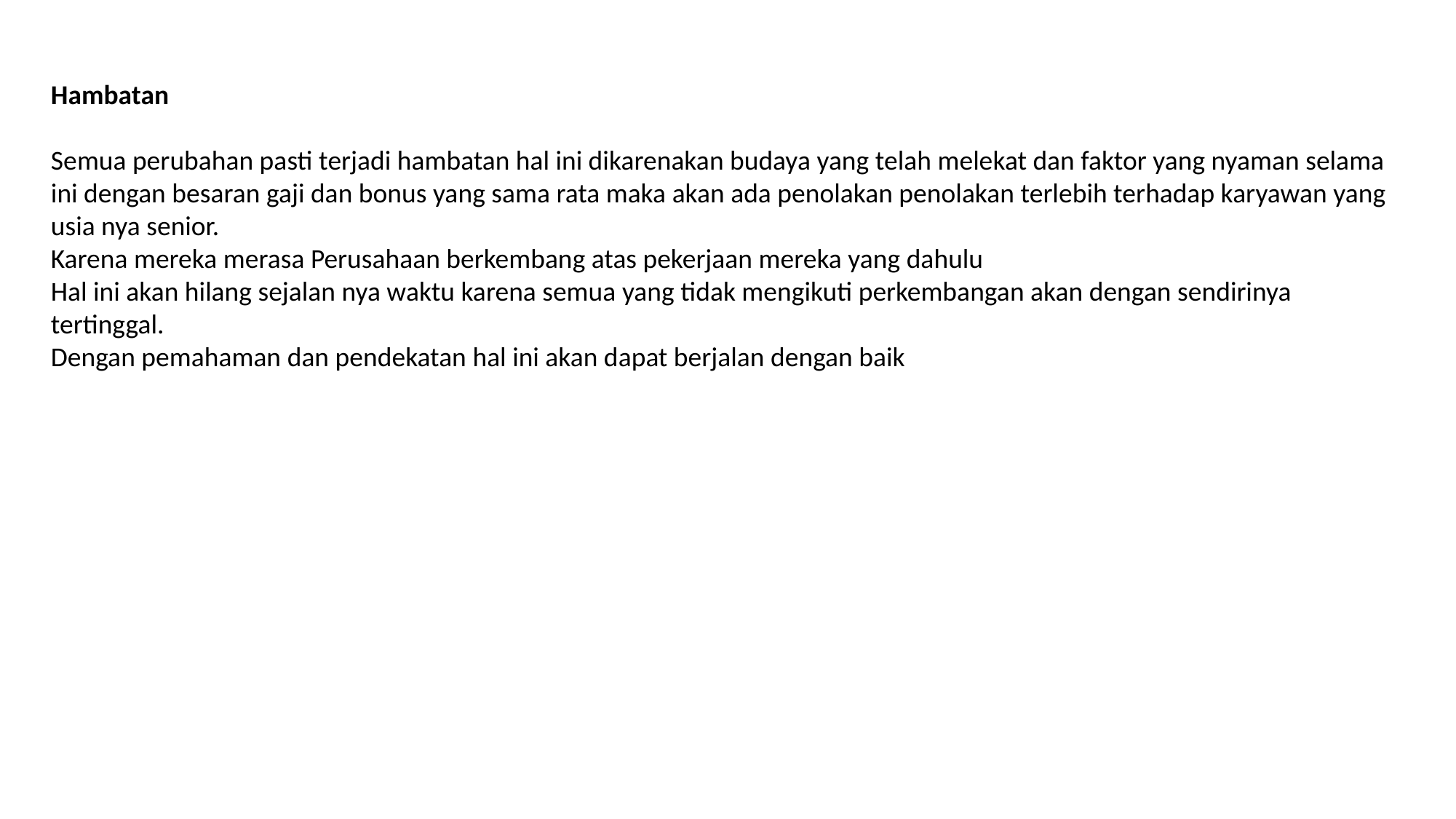

Hambatan

Semua perubahan pasti terjadi hambatan hal ini dikarenakan budaya yang telah melekat dan faktor yang nyaman selama ini dengan besaran gaji dan bonus yang sama rata maka akan ada penolakan penolakan terlebih terhadap karyawan yang usia nya senior.
Karena mereka merasa Perusahaan berkembang atas pekerjaan mereka yang dahulu
Hal ini akan hilang sejalan nya waktu karena semua yang tidak mengikuti perkembangan akan dengan sendirinya tertinggal.
Dengan pemahaman dan pendekatan hal ini akan dapat berjalan dengan baik